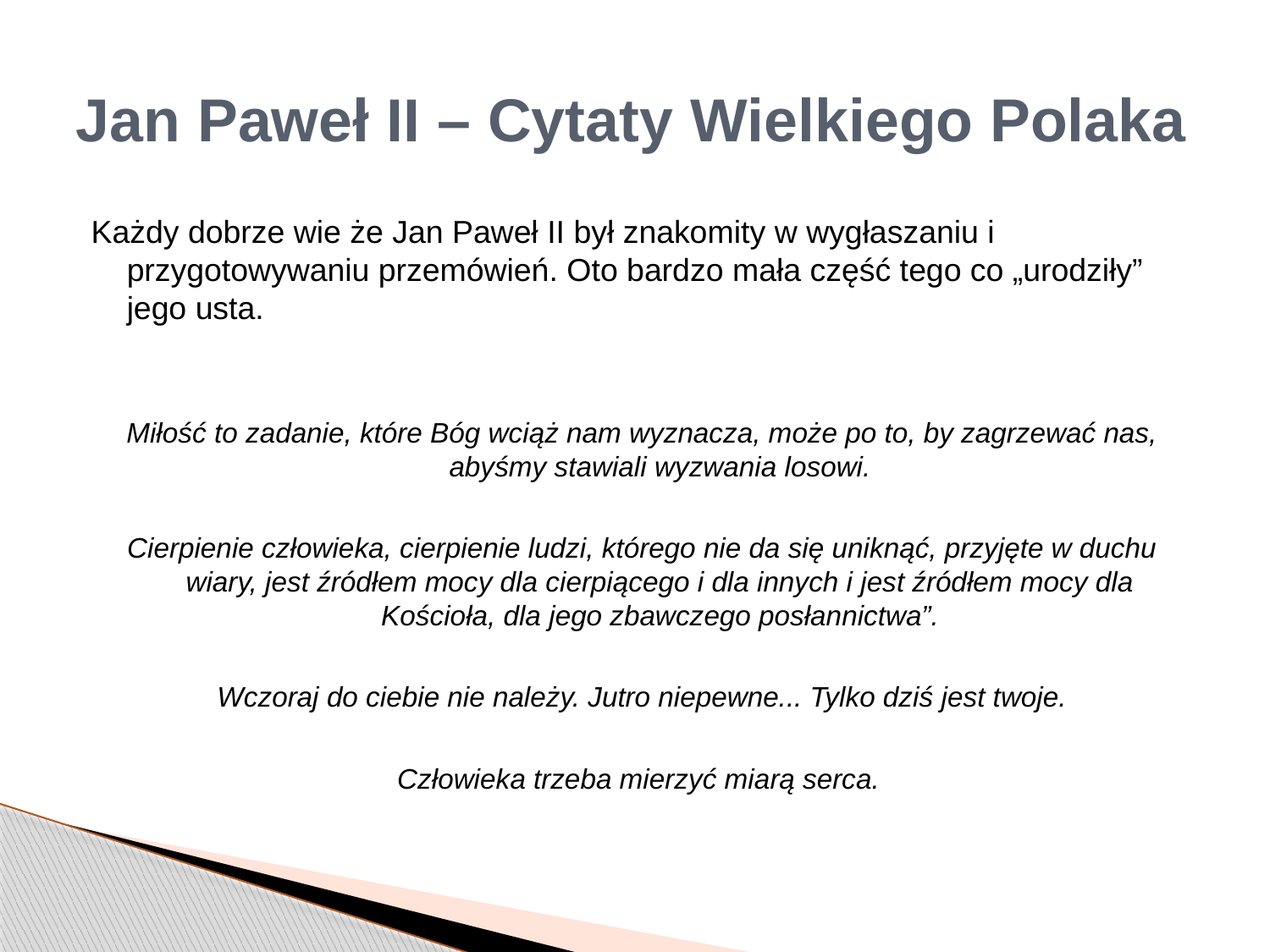

# Jan Paweł II – Cytaty Wielkiego Polaka
Każdy dobrze wie że Jan Paweł II był znakomity w wygłaszaniu i przygotowywaniu przemówień. Oto bardzo mała część tego co „urodziły” jego usta.

Miłość to zadanie, które Bóg wciąż nam wyznacza, może po to, by zagrzewać nas, abyśmy stawiali wyzwania losowi.

Cierpienie człowieka, cierpienie ludzi, którego nie da się uniknąć, przyjęte w duchu wiary, jest źródłem mocy dla cierpiącego i dla innych i jest źródłem mocy dla Kościoła, dla jego zbawczego posłannictwa”.

Wczoraj do ciebie nie należy. Jutro niepewne... Tylko dziś jest twoje.

Człowieka trzeba mierzyć miarą serca.